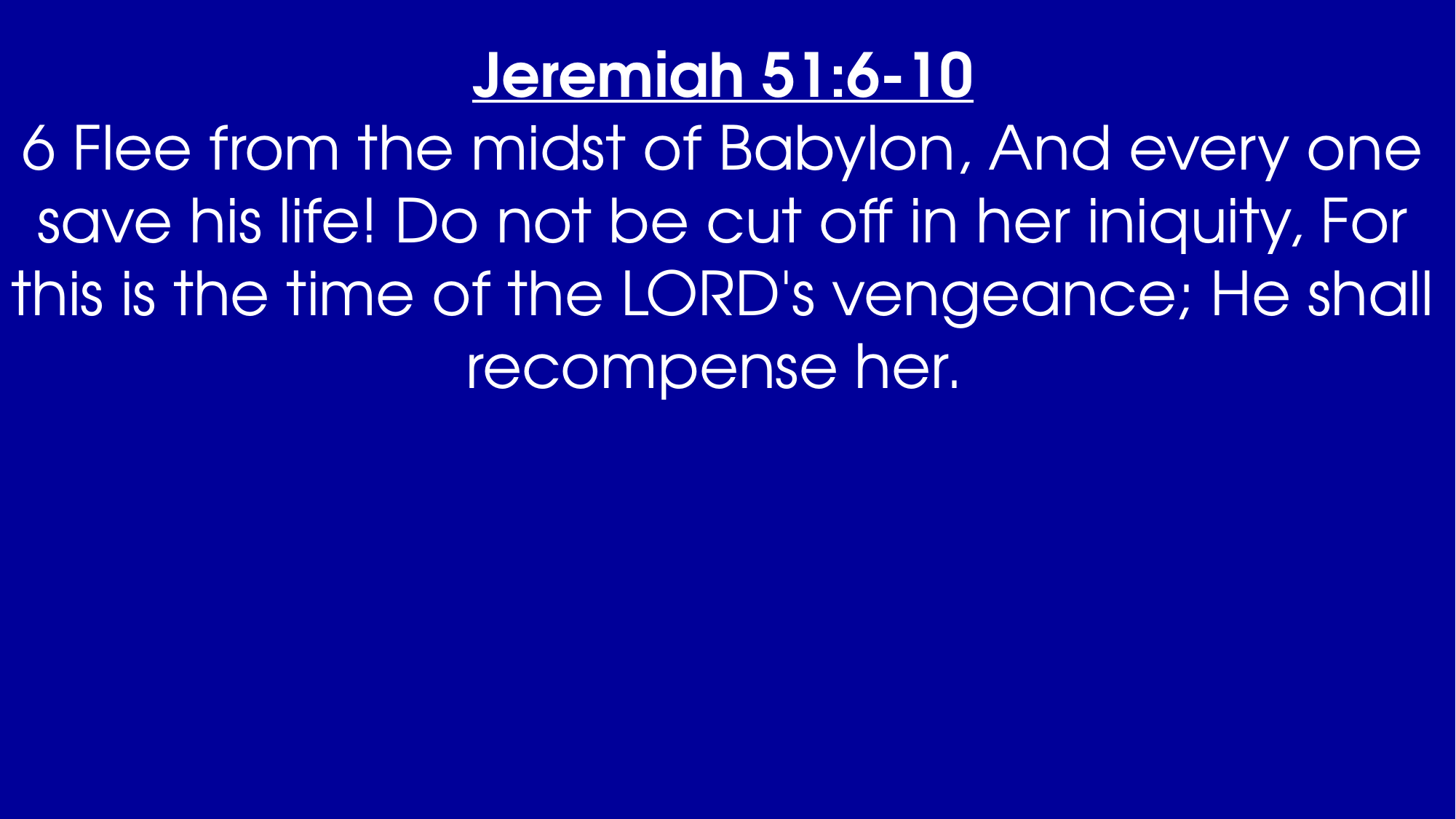

Jeremiah 51:6-10
6 Flee from the midst of Babylon, And every one save his life! Do not be cut off in her iniquity, For this is the time of the LORD's vengeance; He shall recompense her.